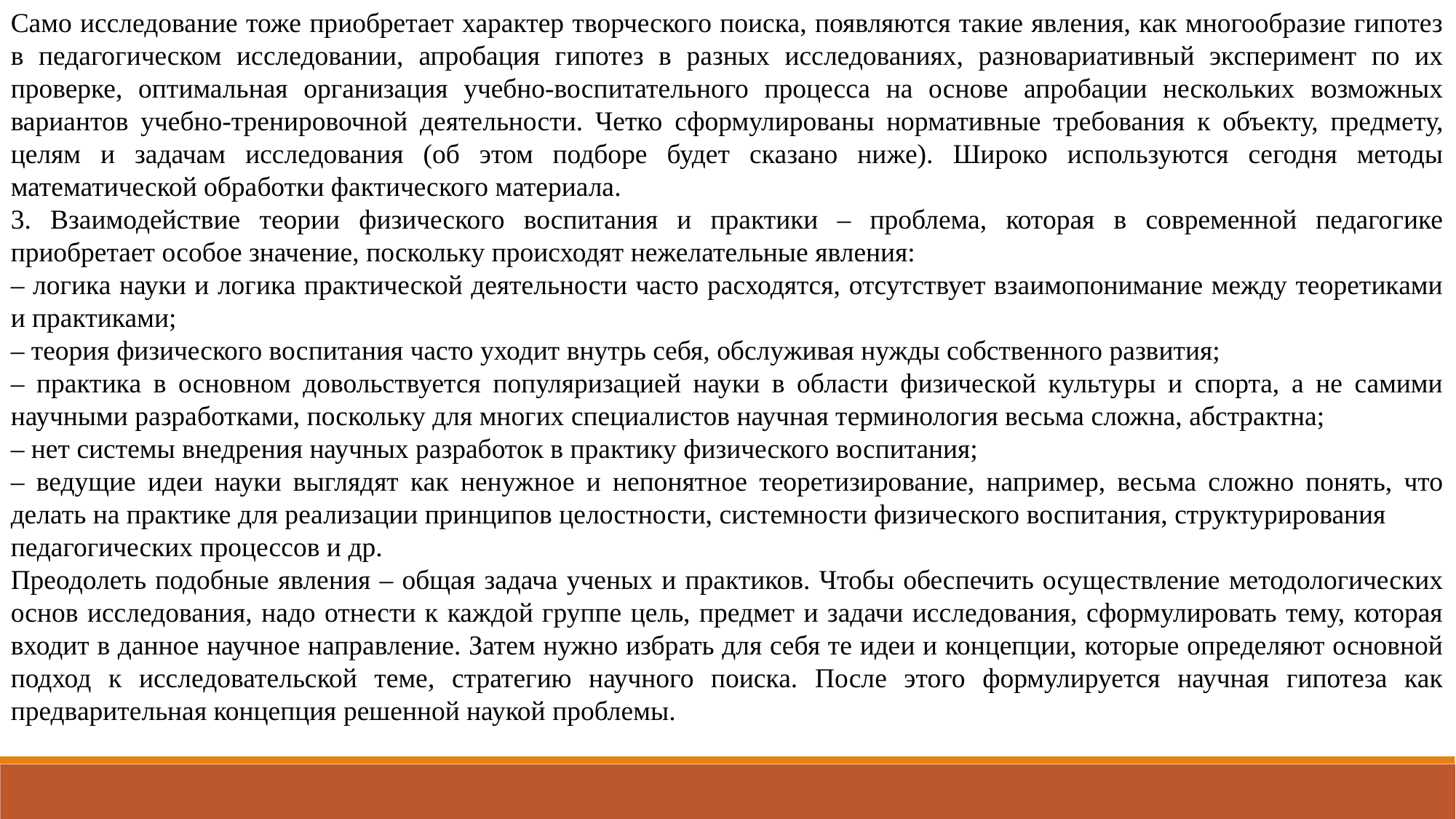

Само исследование тоже приобретает характер творческого поиска, появляются такие явления, как многообразие гипотез в педагогическом исследовании, апробация гипотез в разных исследованиях, разновариативный эксперимент по их проверке, оптимальная организация учебно-воспитательного процесса на основе апробации нескольких возможных вариантов учебно-тренировочной деятельности. Четко сформулированы нормативные требования к объекту, предмету, целям и задачам исследования (об этом подборе будет сказано ниже). Широко используются сегодня методы математической обработки фактического материала.
3. Взаимодействие теории физического воспитания и практики – проблема, которая в современной педагогике приобретает особое значение, поскольку происходят нежелательные явления:
– логика науки и логика практической деятельности часто расходятся, отсутствует взаимопонимание между теоретиками и практиками;
– теория физического воспитания часто уходит внутрь себя, обслуживая нужды собственного развития;
– практика в основном довольствуется популяризацией науки в области физической культуры и спорта, а не самими научными разработками, поскольку для многих специалистов научная терминология весьма сложна, абстрактна;
– нет системы внедрения научных разработок в практику физического воспитания;
– ведущие идеи науки выглядят как ненужное и непонятное теоретизирование, например, весьма сложно понять, что делать на практике для реализации принципов целостности, системности физического воспитания, структурирования
педагогических процессов и др.
Преодолеть подобные явления – общая задача ученых и практиков. Чтобы обеспечить осуществление методологических основ исследования, надо отнести к каждой группе цель, предмет и задачи исследования, сформулировать тему, которая входит в данное научное направление. Затем нужно избрать для себя те идеи и концепции, которые определяют основной подход к исследовательской теме, стратегию научного поиска. После этого формулируется научная гипотеза как предварительная концепция решенной наукой проблемы.